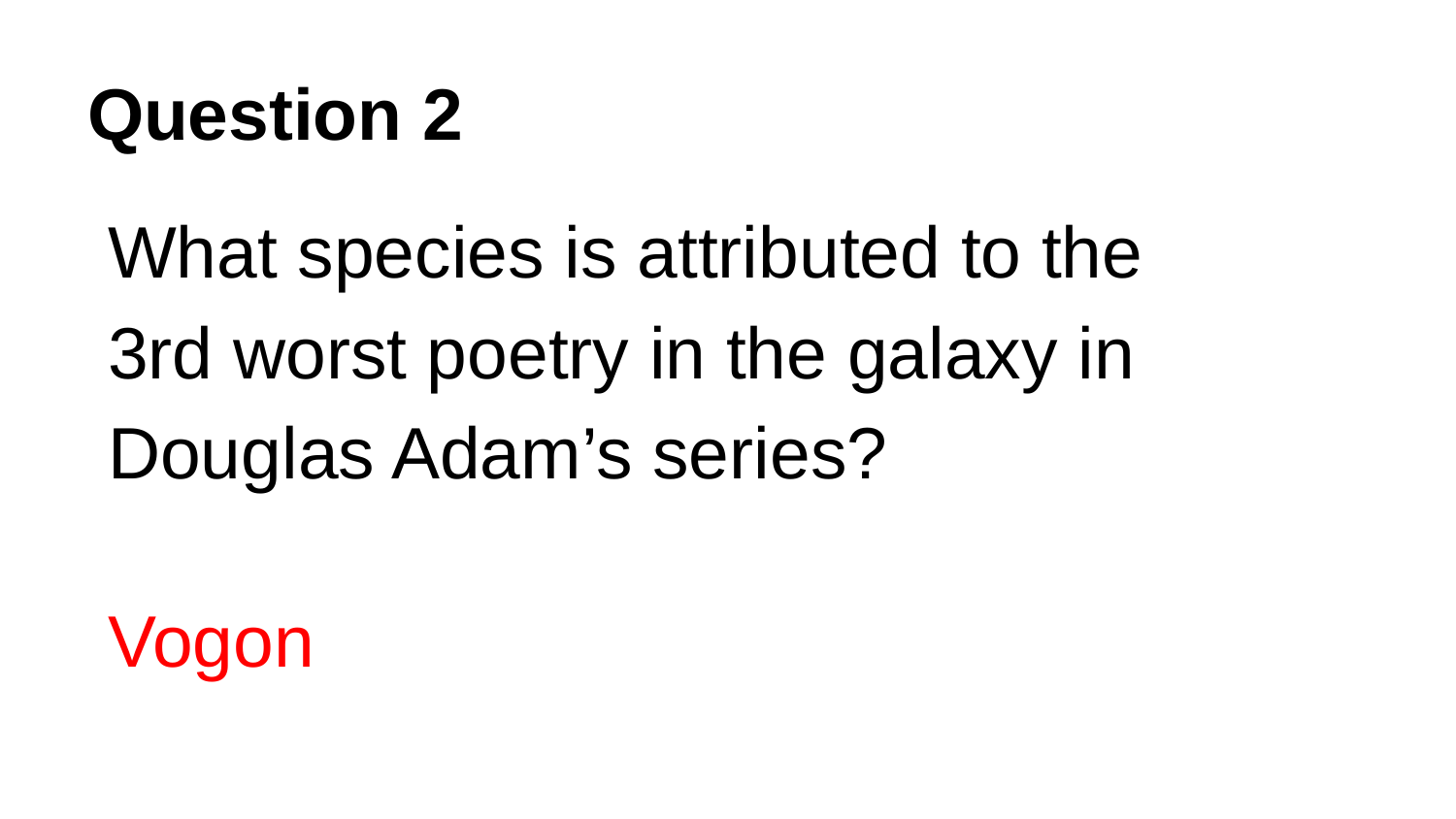

# Question 2
What species is attributed to the 3rd worst poetry in the galaxy in Douglas Adam’s series?

Vogon